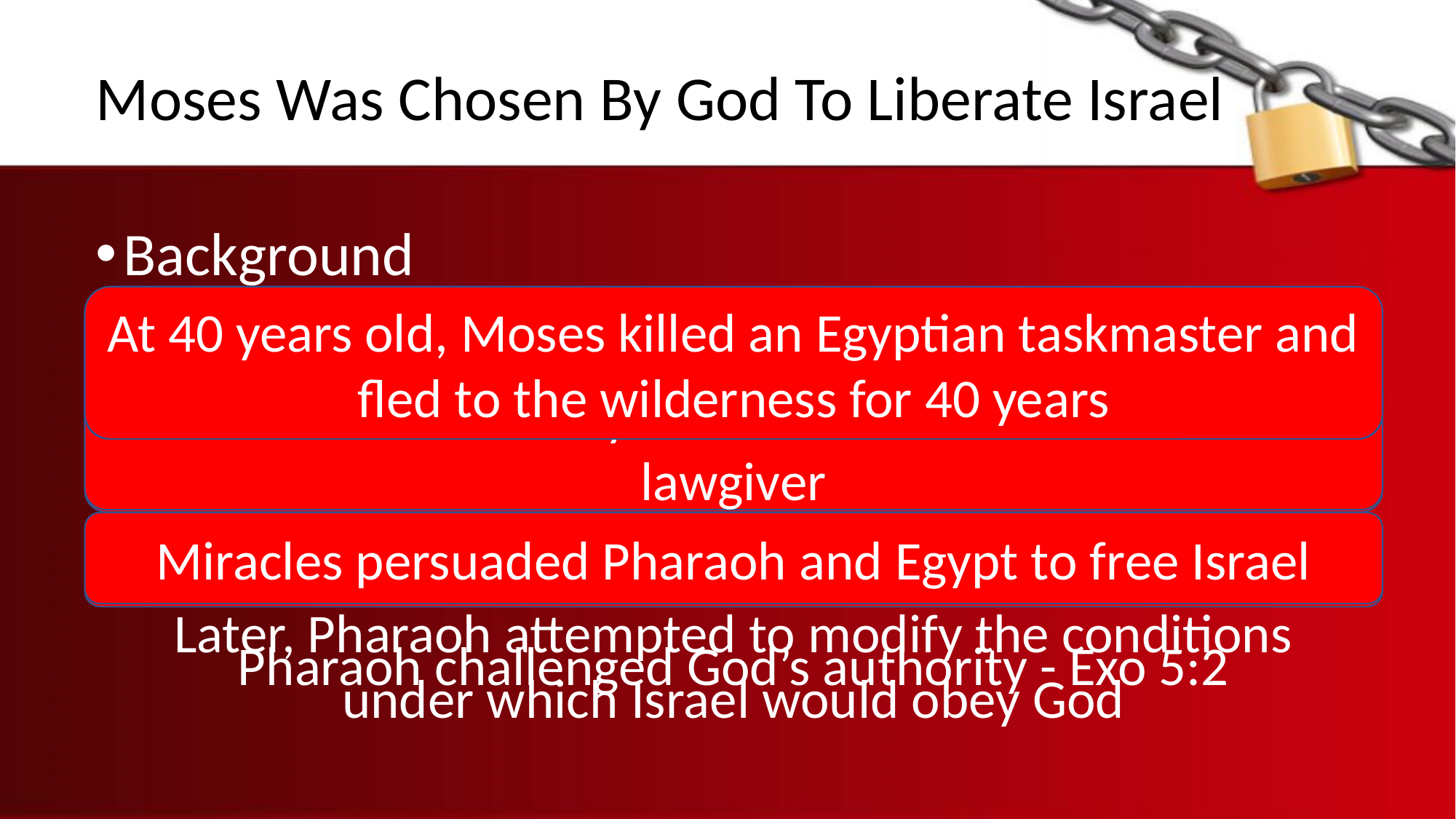

# Moses Was Chosen By God To Liberate Israel
Background
The call of Moses
Moses demonstrated the power of God by miracles
Pharaoh tried to bargain with God through Moses
At 40 years old, Moses killed an Egyptian taskmaster and fled to the wilderness for 40 years
After Israel’s population kept increasing, their male babies were killed at birth
When a new line of kings began ruling Egypt, Israelites were forced into slavery - Exo 1:8ff
Moses was born during this time, but through God’s providence he was reared by Pharaoh’s daughter
Joseph invited his people (father and brothers) to settle in Goshen in Egypt - Gen. 47 (70 souls, Gen. 46:10)
Moses was 80 years old when he was called by God at the burning bush
Moses was chosen by God to deliver Israel and be its lawgiver
Moses offered several excuses - Exo 4
Miracles confirmed Moses was a messenger of God
Miracles also bolstered the faith of Israel
Miracles persuaded Pharaoh and Egypt to free Israel
Pharaoh challenged God’s authority - Exo 5:2
Later, Pharaoh attempted to modify the conditions under which Israel would obey God